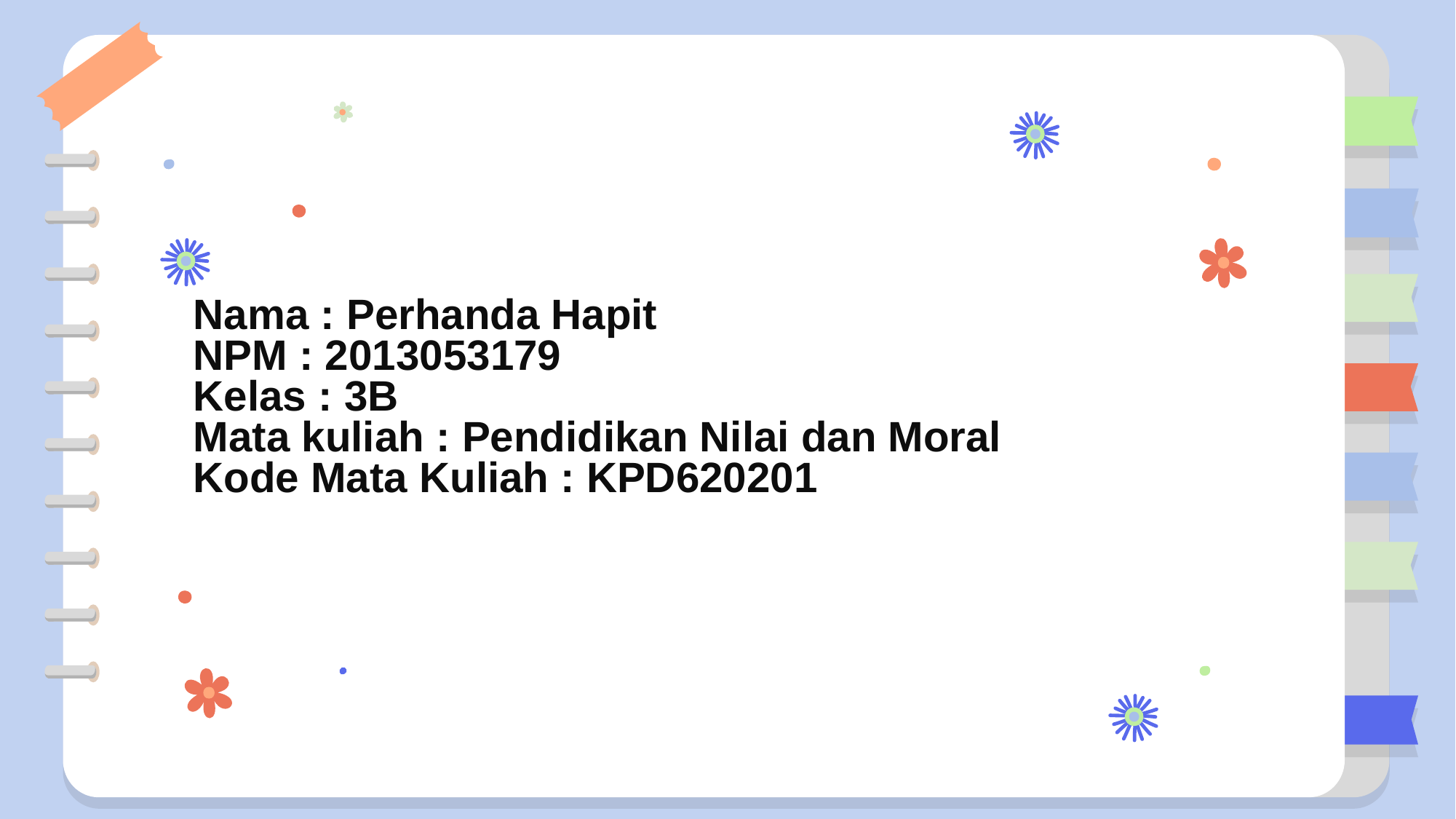

# Nama : Perhanda Hapit NPM : 2013053179 Kelas : 3B Mata kuliah : Pendidikan Nilai dan Moral Kode Mata Kuliah : KPD620201